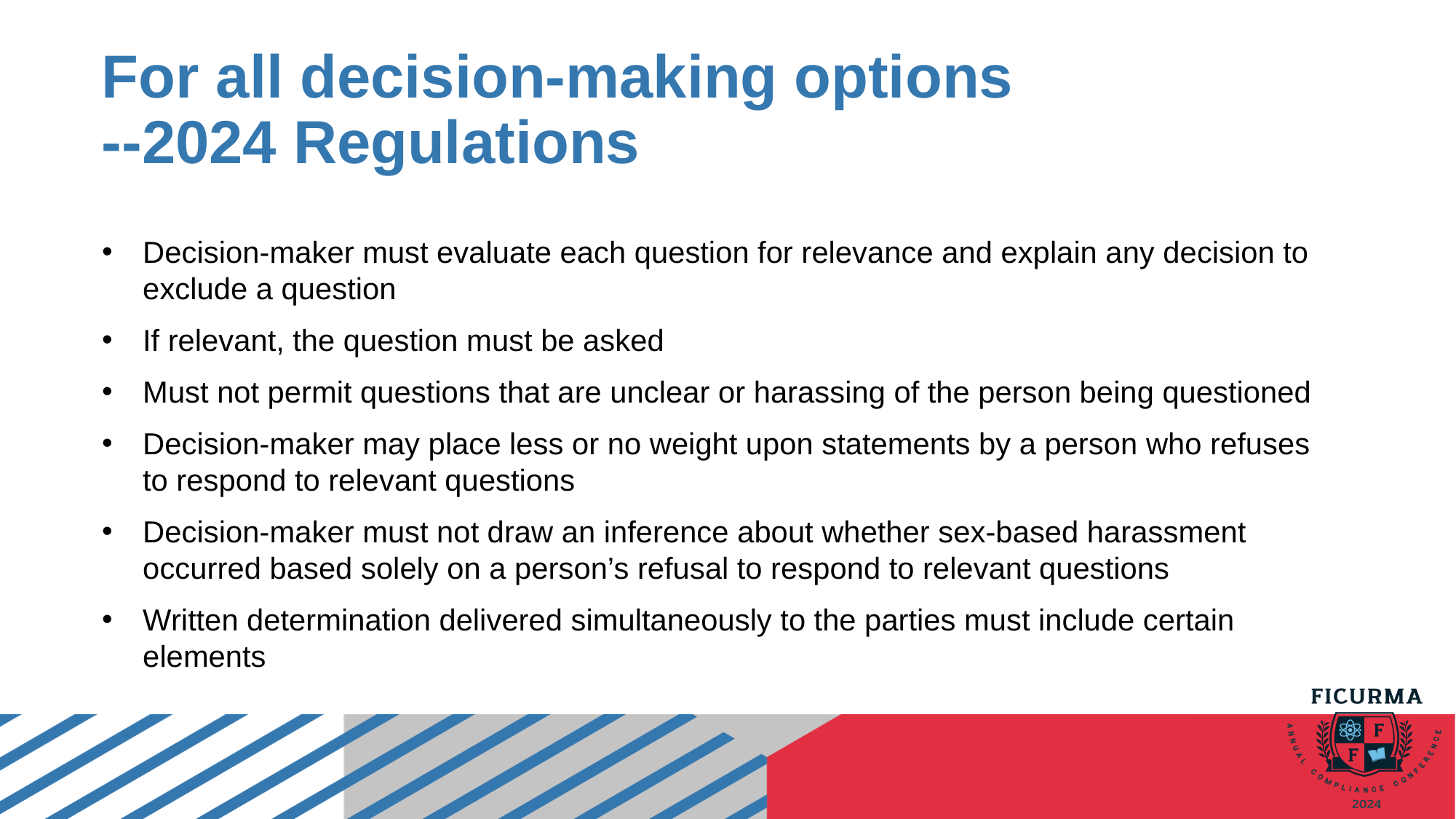

# For all decision-making options --2024 Regulations
Decision-maker must evaluate each question for relevance and explain any decision to exclude a question
If relevant, the question must be asked
Must not permit questions that are unclear or harassing of the person being questioned
Decision-maker may place less or no weight upon statements by a person who refuses to respond to relevant questions
Decision-maker must not draw an inference about whether sex-based harassment occurred based solely on a person’s refusal to respond to relevant questions
Written determination delivered simultaneously to the parties must include certain elements